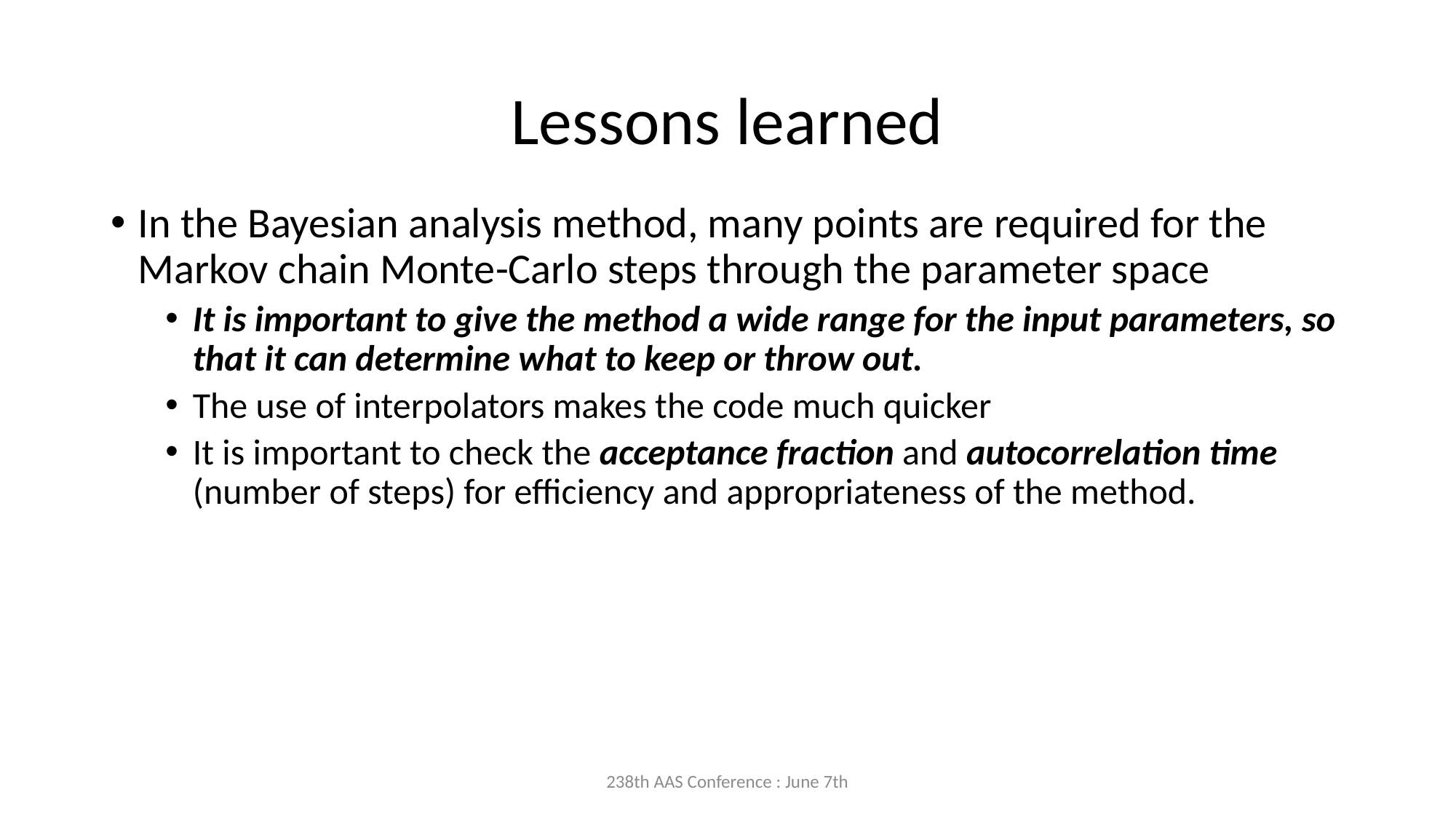

# Lessons learned
In the Bayesian analysis method, many points are required for the Markov chain Monte-Carlo steps through the parameter space
It is important to give the method a wide range for the input parameters, so that it can determine what to keep or throw out.
The use of interpolators makes the code much quicker
It is important to check the acceptance fraction and autocorrelation time (number of steps) for efficiency and appropriateness of the method.

238th AAS Conference : June 7th